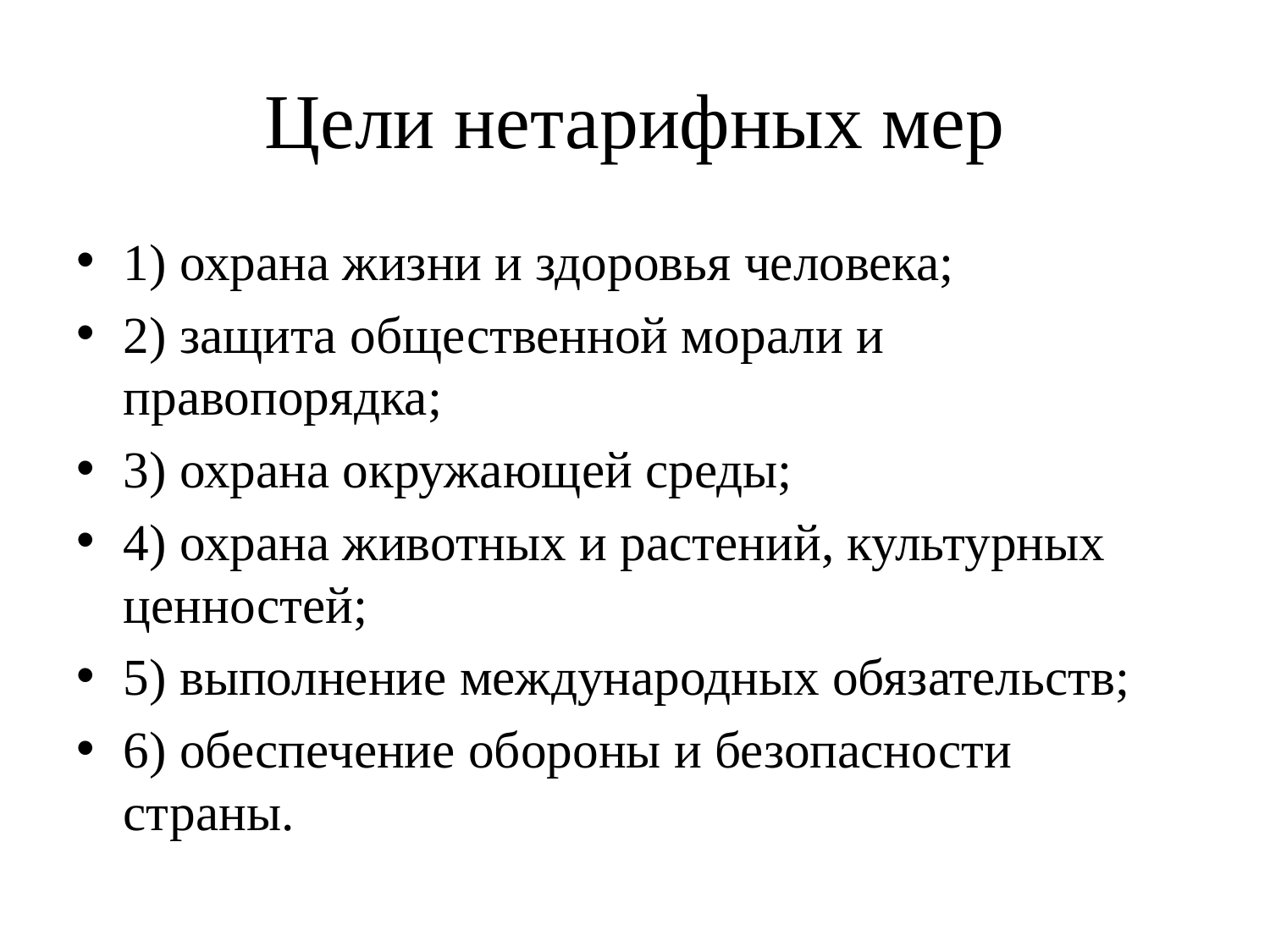

# Цели нетарифных мер
1) охрана жизни и здоровья человека;
2) защита общественной морали и правопорядка;
3) охрана окружающей среды;
4) охрана животных и растений, культурных ценностей;
5) выполнение международных обязательств;
6) обеспечение обороны и безопасности страны.